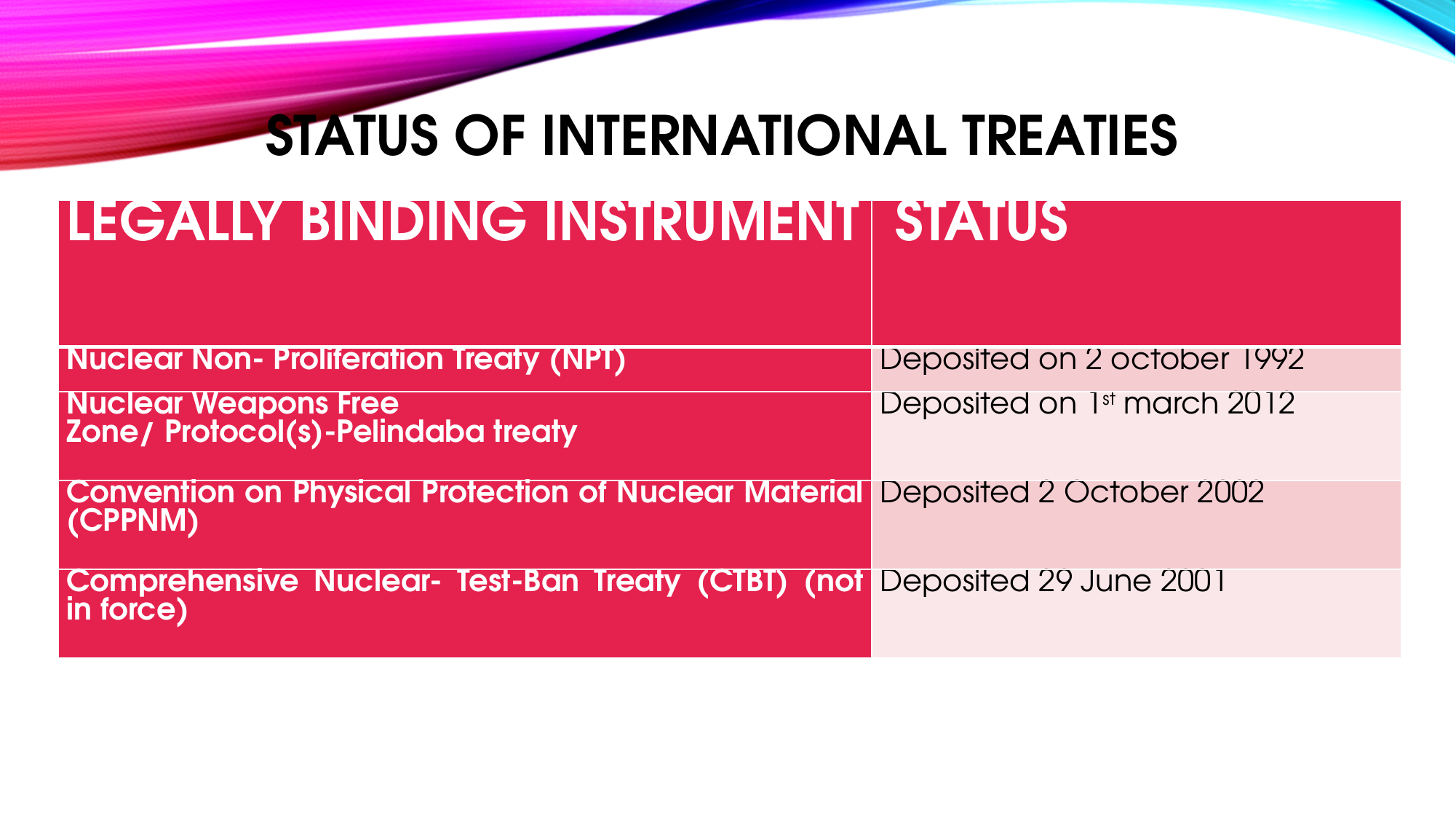

# Status of international treaties
| LEGALLY BINDING INSTRUMENT | STATUS |
| --- | --- |
| Nuclear Non- Proliferation Treaty (NPT) | Deposited on 2 october 1992 |
| Nuclear Weapons Free Zone/ Protocol(s)-Pelindaba treaty | Deposited on 1st march 2012 |
| Convention on Physical Protection of Nuclear Material (CPPNM) | Deposited 2 October 2002 |
| Comprehensive Nuclear- Test-Ban Treaty (CTBT) (not in force) | Deposited 29 June 2001 |